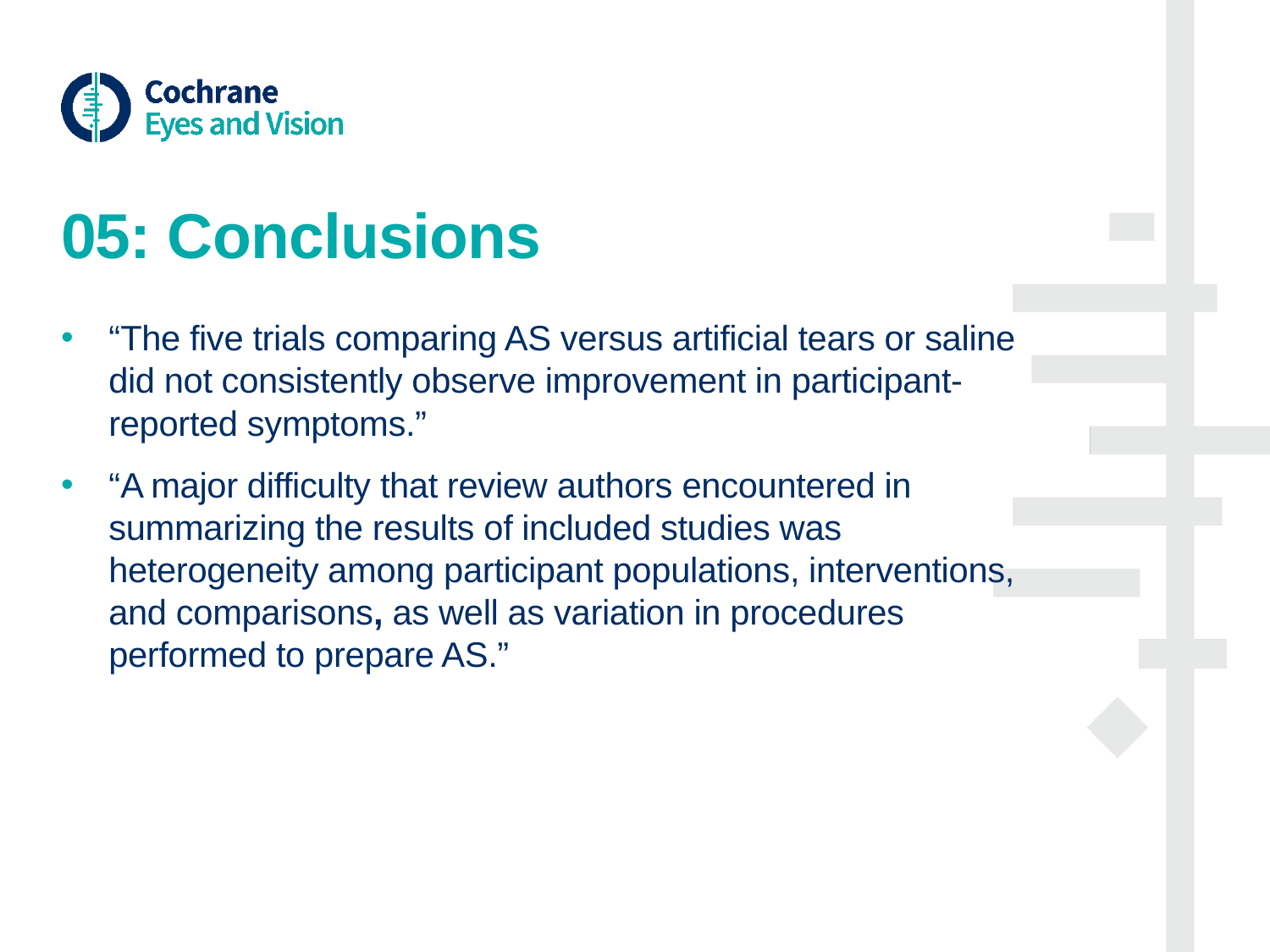

# 05: Conclusions
“The five trials comparing AS versus artificial tears or saline did not consistently observe improvement in participant-reported symptoms.”
“A major difficulty that review authors encountered in summarizing the results of included studies was heterogeneity among participant populations, interventions, and comparisons, as well as variation in procedures performed to prepare AS.”